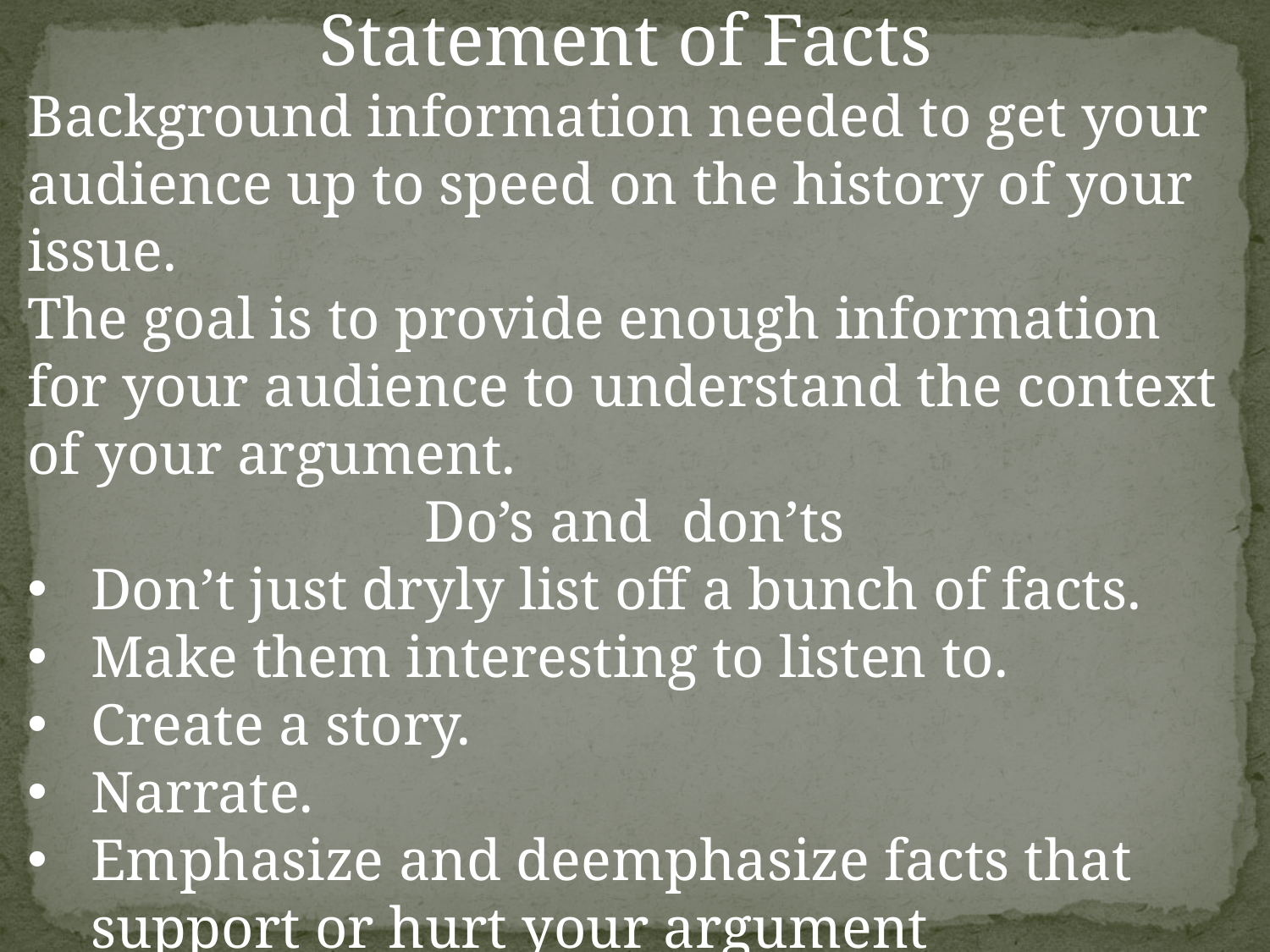

Statement of Facts
Background information needed to get your audience up to speed on the history of your issue.
The goal is to provide enough information for your audience to understand the context of your argument.
Do’s and  don’ts
Don’t just dryly list off a bunch of facts.
Make them interesting to listen to.
Create a story.
Narrate.
Emphasize and deemphasize facts that support or hurt your argument